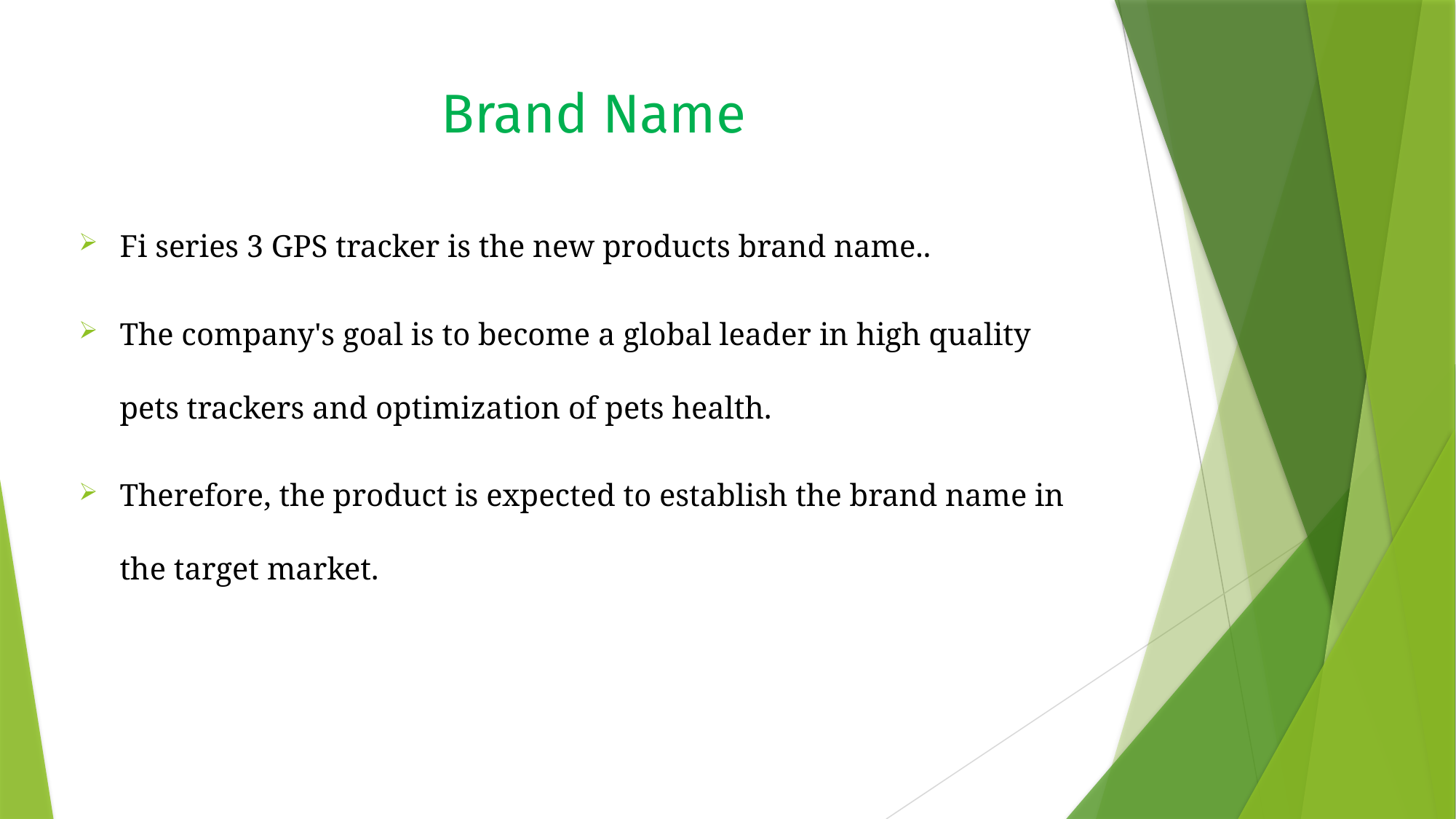

# Brand Name
Fi series 3 GPS tracker is the new products brand name..
The company's goal is to become a global leader in high quality pets trackers and optimization of pets health.
Therefore, the product is expected to establish the brand name in the target market.